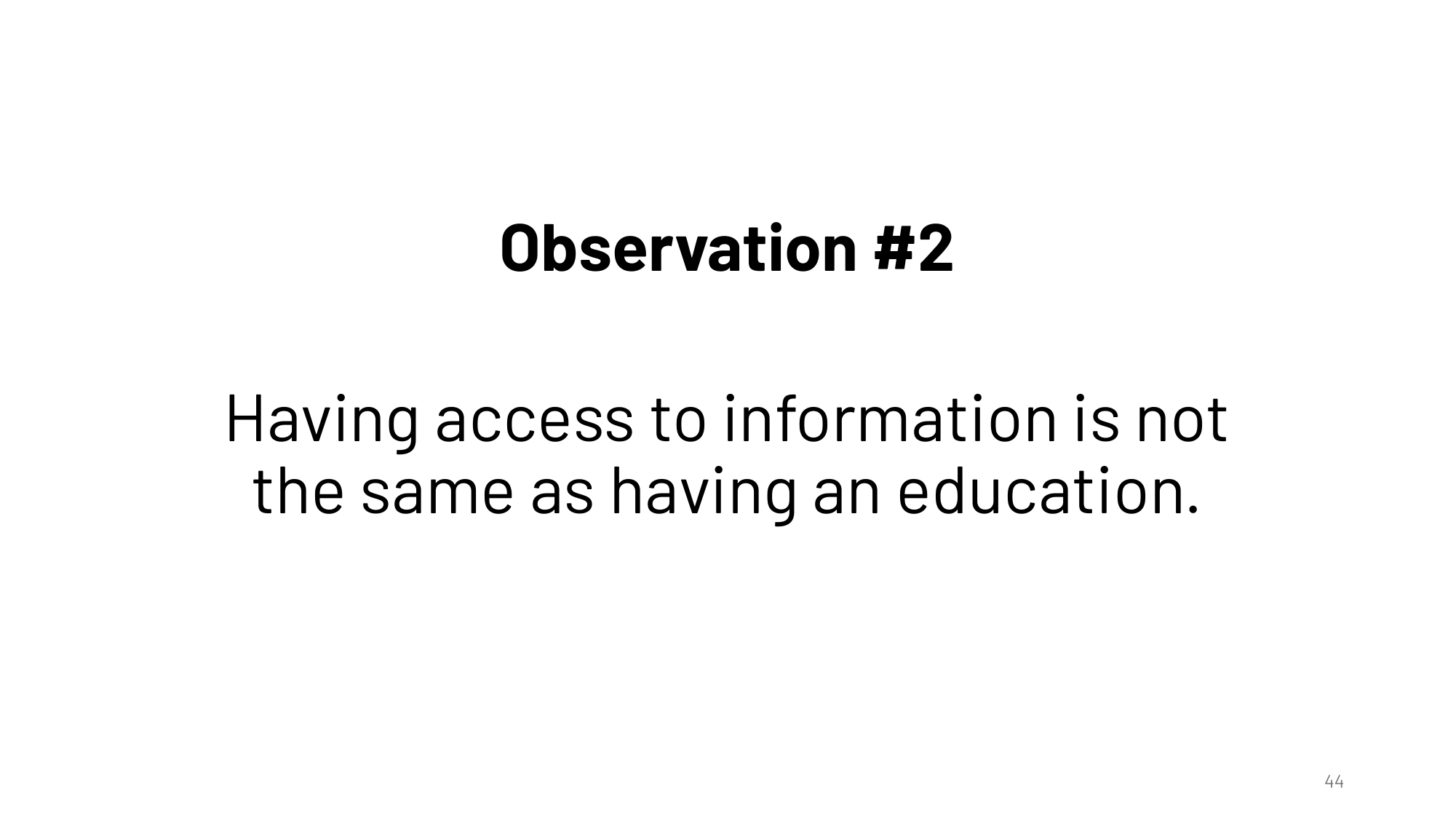

# Observation #2 Having access to information is not the same as having an education.
44